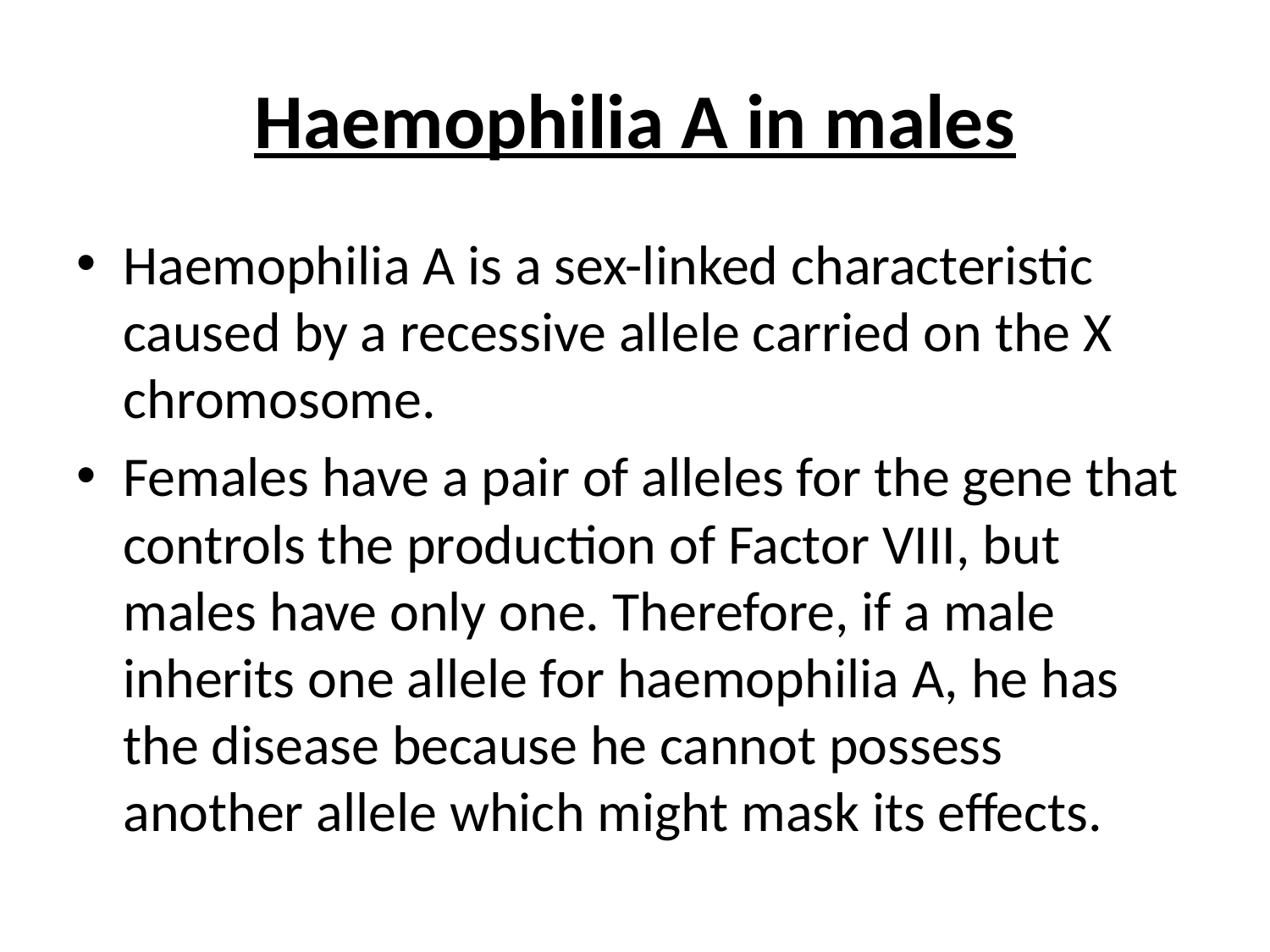

# Haemophilia A in males
Haemophilia A is a sex-linked characteristic caused by a recessive allele carried on the X chromosome.
Females have a pair of alleles for the gene that controls the production of Factor VIII, but males have only one. Therefore, if a male inherits one allele for haemophilia A, he has the disease because he cannot possess another allele which might mask its effects.